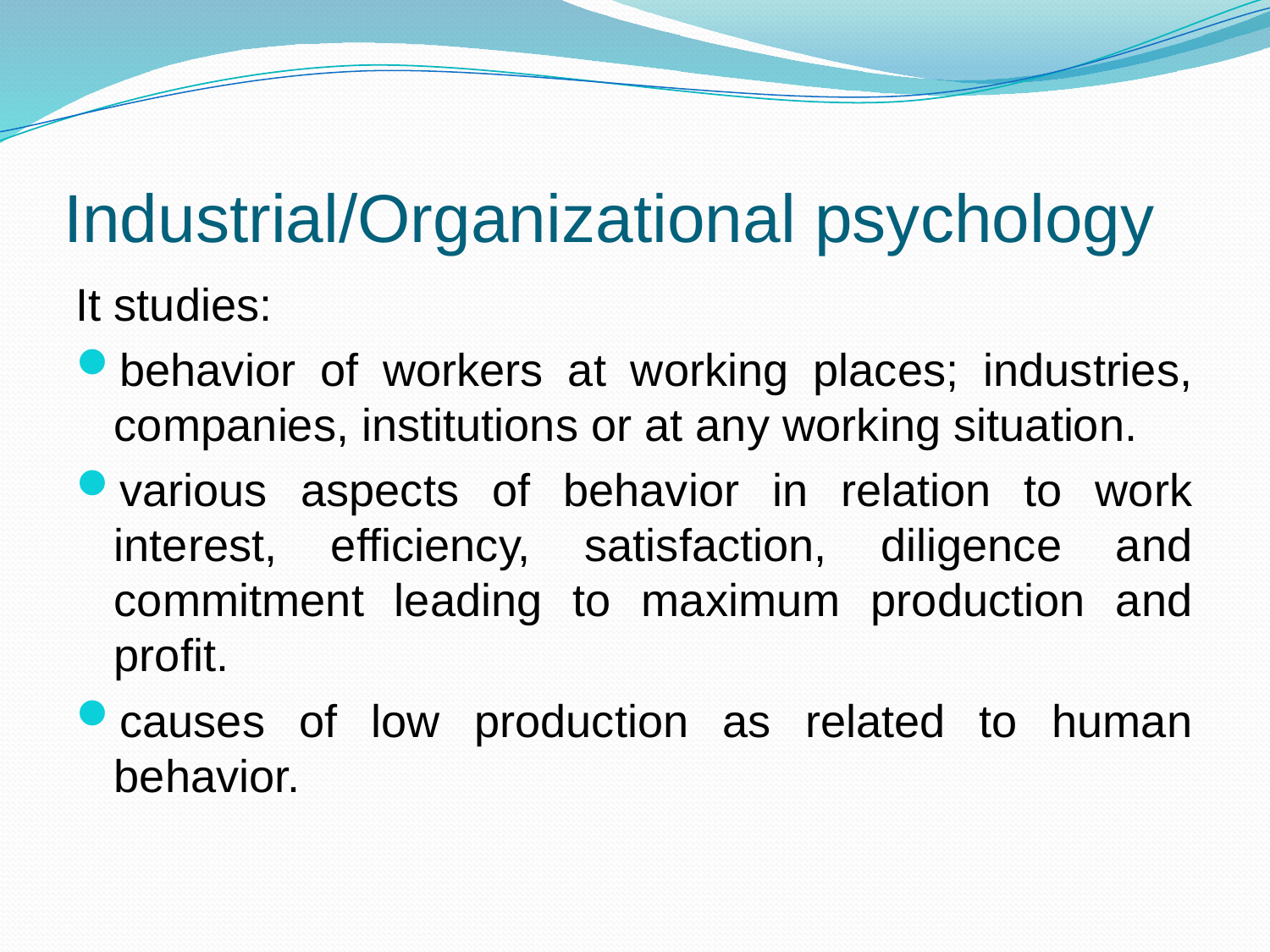

# Industrial/Organizational psychology
It studies:
behavior of workers at working places; industries, companies, institutions or at any working situation.
various aspects of behavior in relation to work interest, efficiency, satisfaction, diligence and commitment leading to maximum production and profit.
causes of low production as related to human behavior.